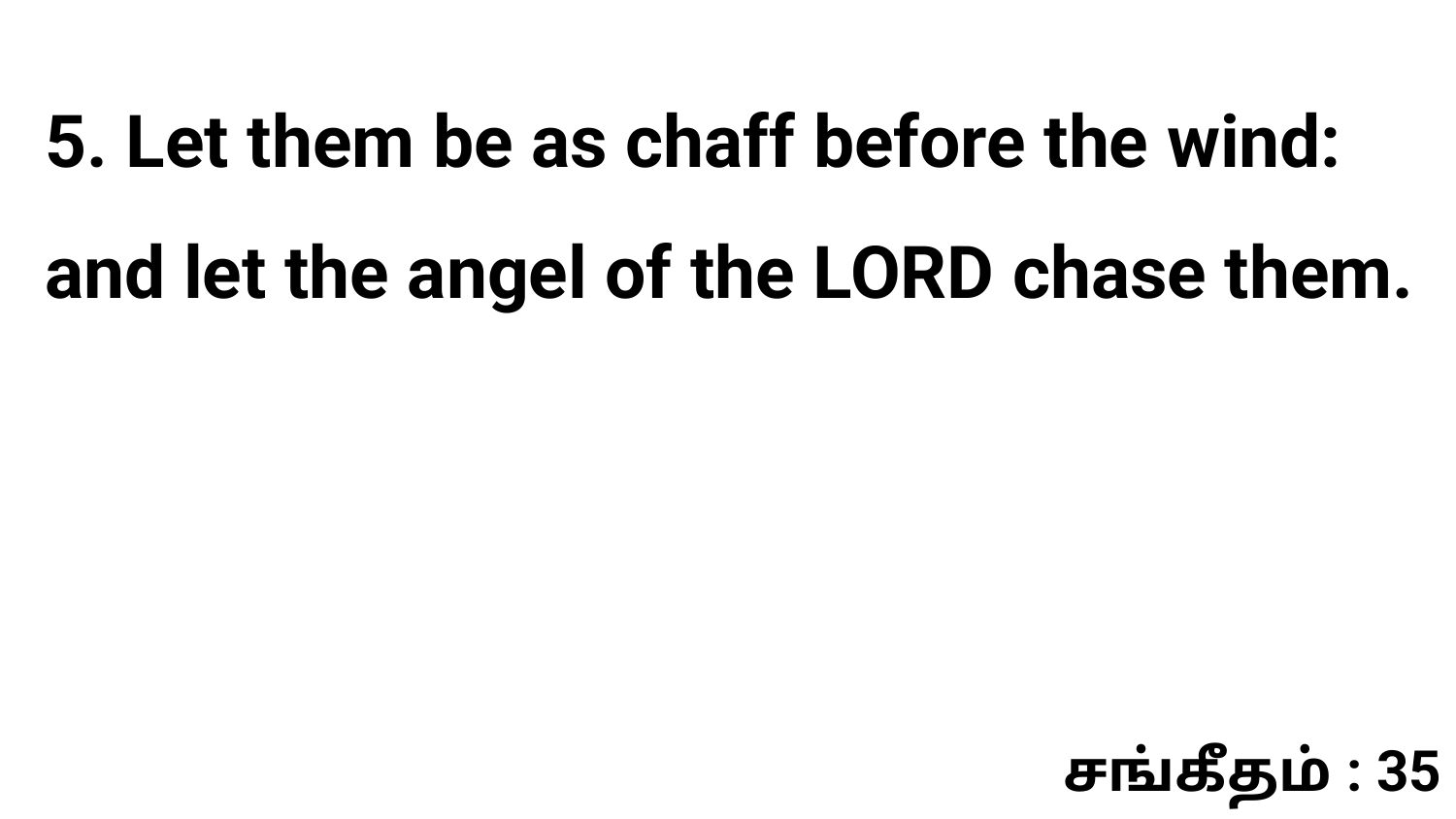

5. Let them be as chaff before the wind: and let the angel of the LORD chase them.
சங்கீதம் : 35